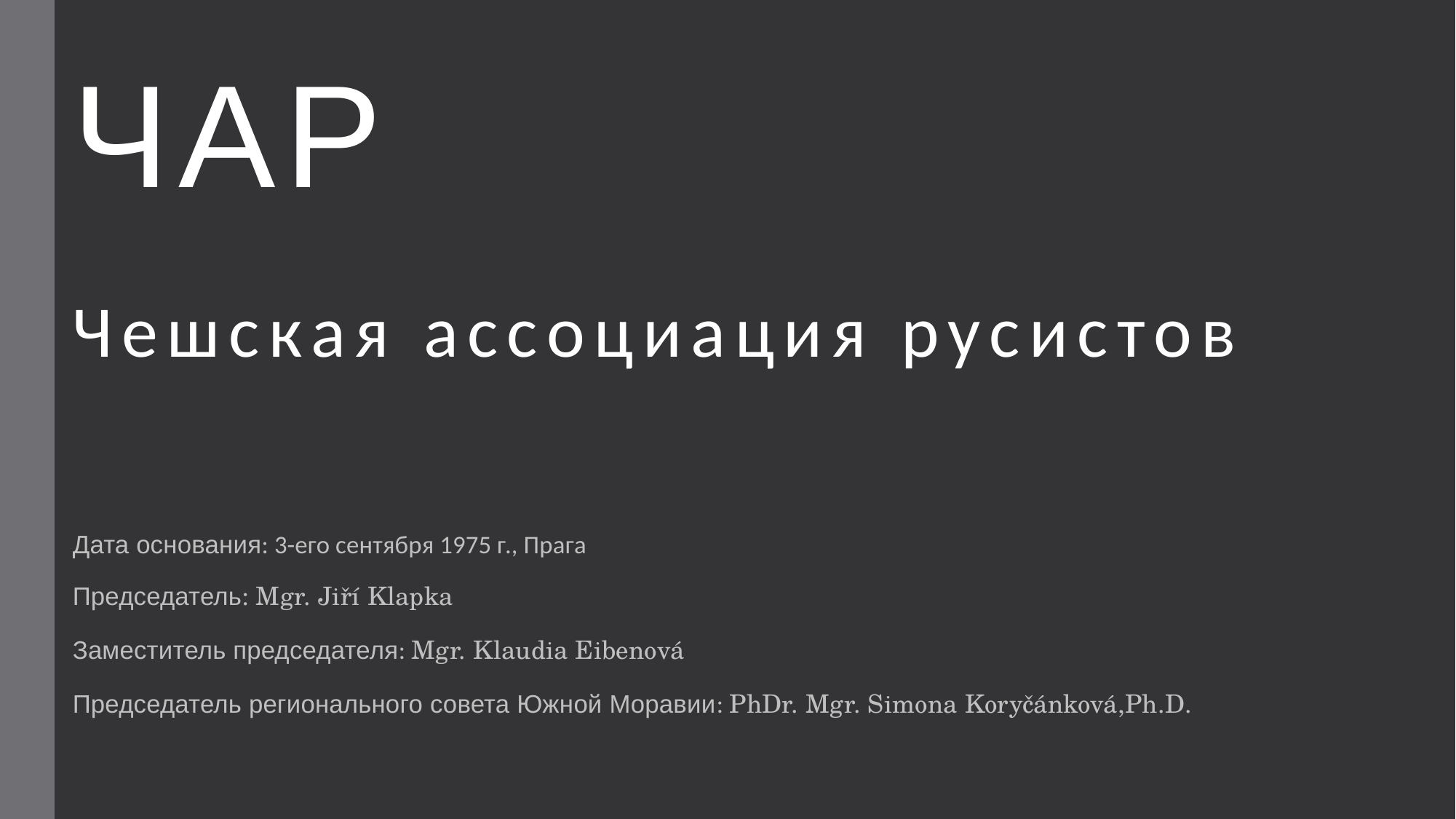

# ЧАР Чешская ассоциация русистов
Дата основания: 3-его сентября 1975 г., Прага
Председатель: Mgr. Jiří Klapka
Заместитель председателя: Mgr. Klaudia Eibenová
Председатель регионального совета Южной Моравии: PhDr. Mgr. Simona Koryčánková,Ph.D.